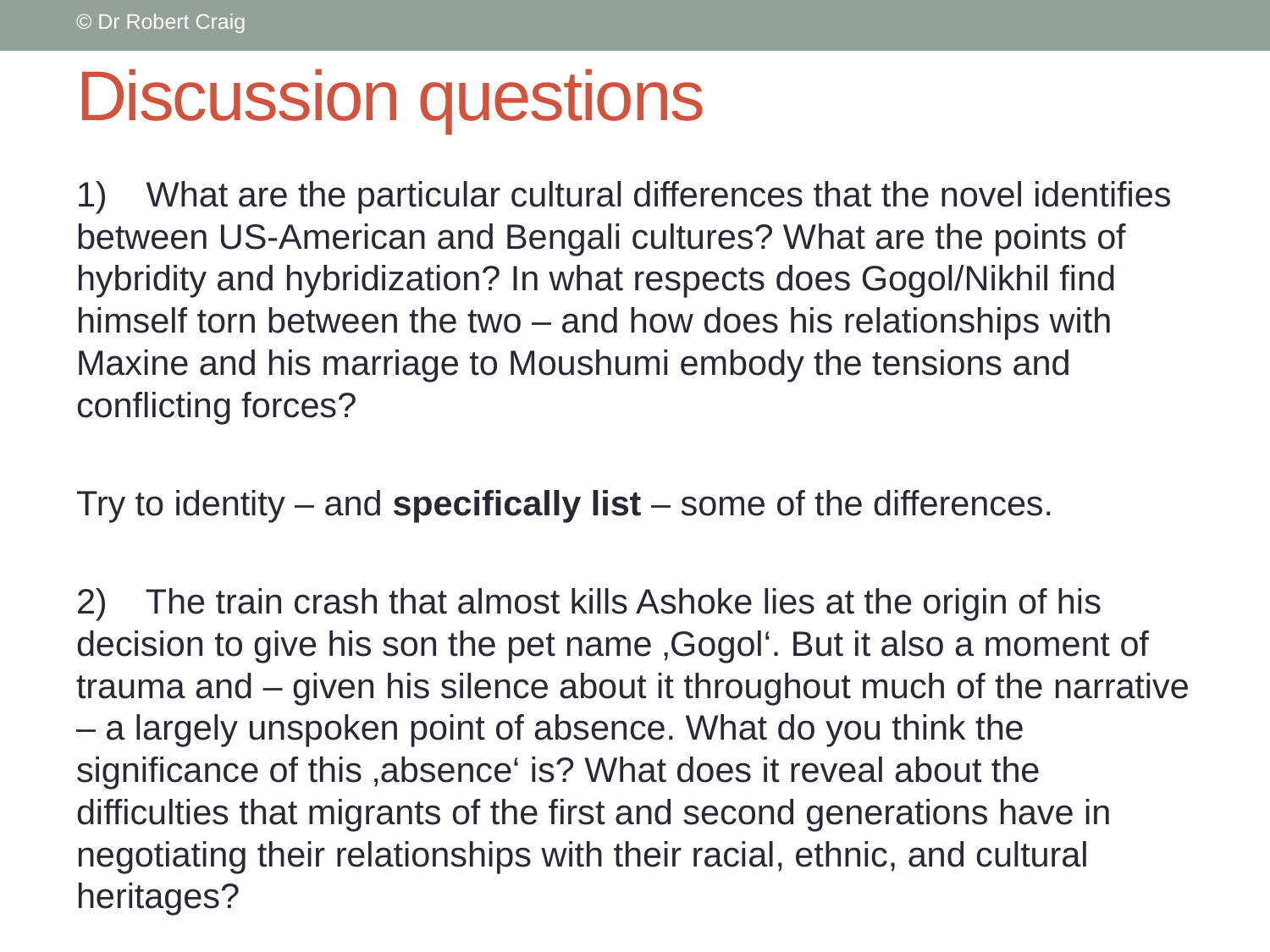

© Dr Robert Craig

# Discussion questions
1)    What are the particular cultural differences that the novel identifies between US-American and Bengali cultures? What are the points of hybridity and hybridization? In what respects does Gogol/Nikhil find himself torn between the two – and how does his relationships with Maxine and his marriage to Moushumi embody the tensions and conflicting forces?

Try to identity – and specifically list – some of the differences.

2)    The train crash that almost kills Ashoke lies at the origin of his decision to give his son the pet name ‚Gogol‘. But it also a moment of trauma and – given his silence about it throughout much of the narrative – a largely unspoken point of absence. What do you think the significance of this ‚absence‘ is? What does it reveal about the difficulties that migrants of the first and second generations have in negotiating their relationships with their racial, ethnic, and cultural heritages?